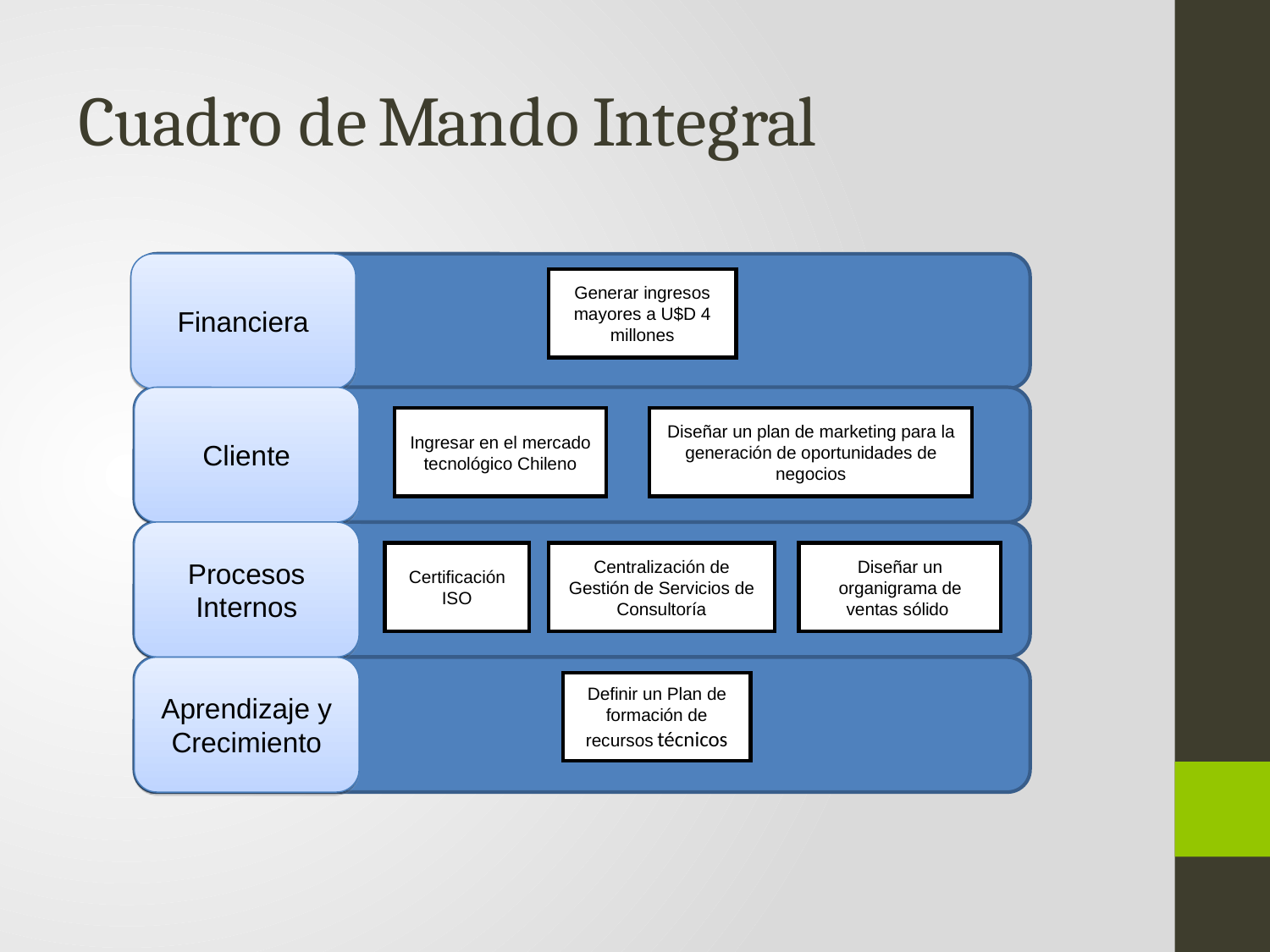

# Cuadro de Mando Integral

Financiera

Generar ingresos mayores a U$D 4 millones

Cliente
Ingresar en el mercado tecnológico Chileno
Diseñar un plan de marketing para la generación de oportunidades de negocios

Procesos Internos
Certificación ISO
Centralización de Gestión de Servicios de Consultoría
Diseñar un organigrama de ventas sólido

Aprendizaje y Crecimiento
Definir un Plan de formación de recursos técnicos